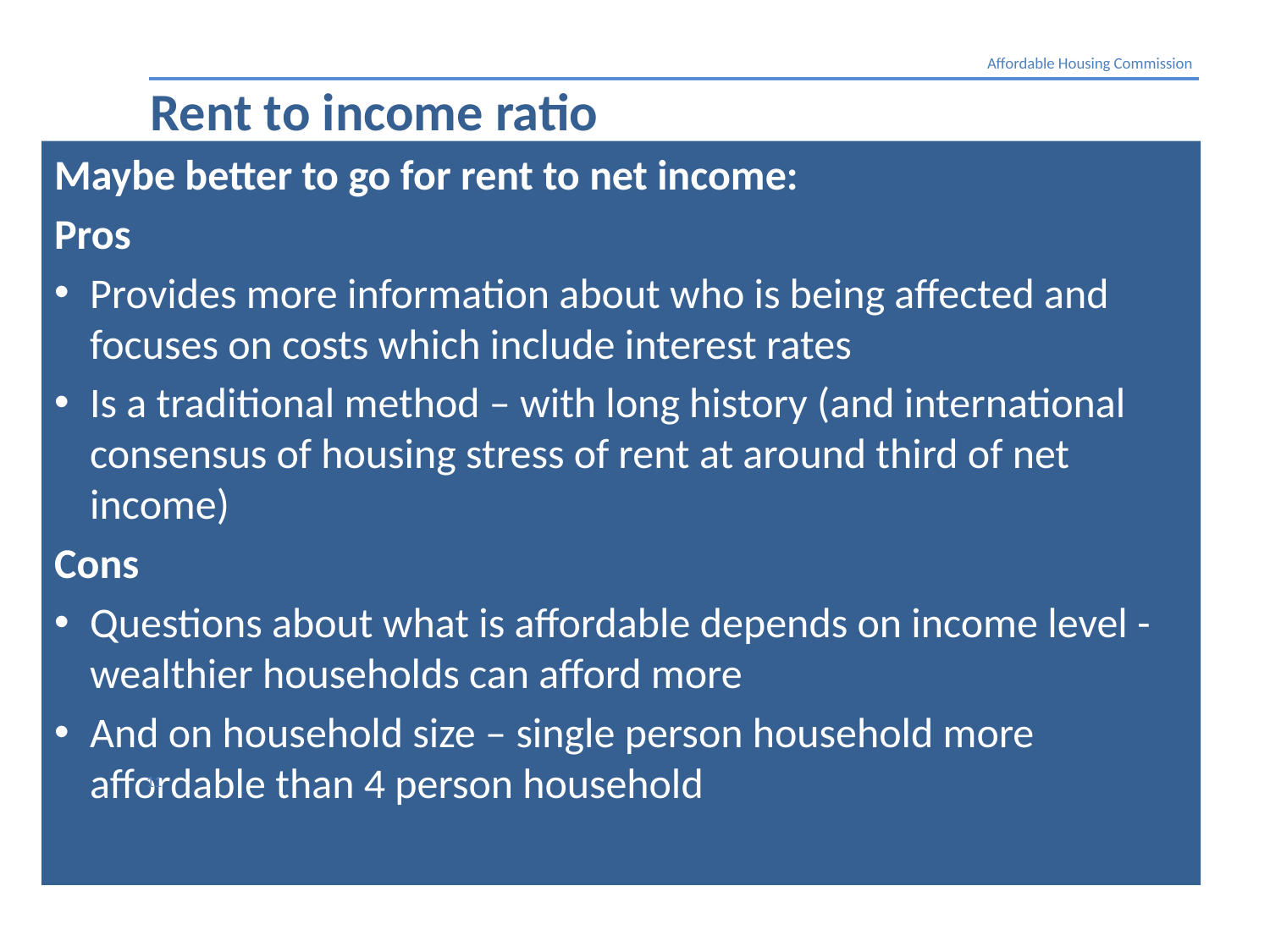

Affordable Housing Commission
Rent to income ratio
Maybe better to go for rent to net income:
Pros
Provides more information about who is being affected and focuses on costs which include interest rates
Is a traditional method – with long history (and international consensus of housing stress of rent at around third of net income)
Cons
Questions about what is affordable depends on income level - wealthier households can afford more
And on household size – single person household more affordable than 4 person household

11